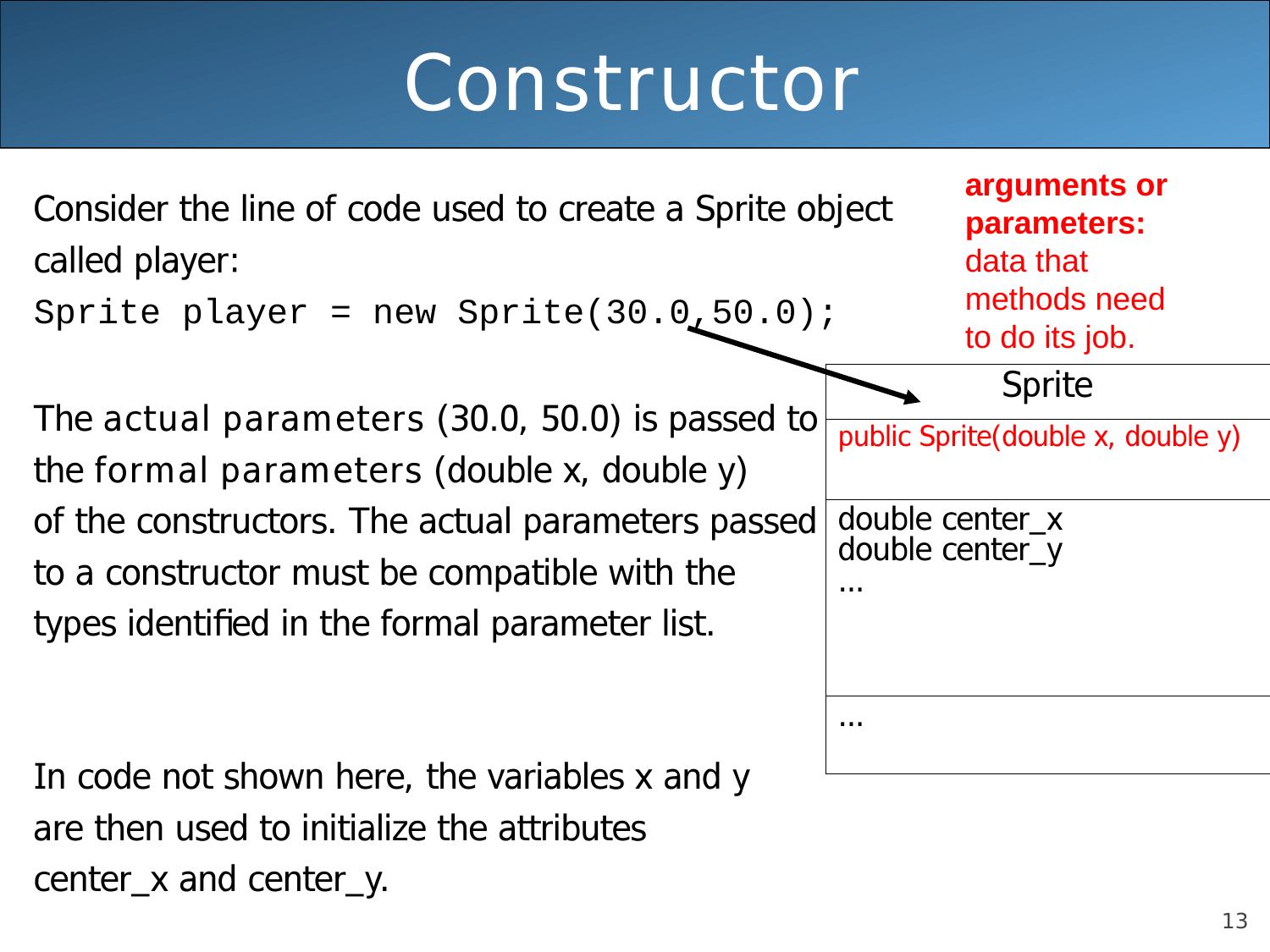

# Constructor
arguments or parameters:
data that methods need to do its job.
Consider the line of code used to create a Sprite object
called player:
Sprite player = new Sprite(30.0,50.0);

The actual parameters (30.0, 50.0) is passed to
the formal parameters (double x, double y)
of the constructors. The actual parameters passed
to a constructor must be compatible with the
types identified in the formal parameter list.

In code not shown here, the variables x and y
are then used to initialize the attributes
center_x and center_y.

| Sprite |
| --- |
| public Sprite(double x, double y) |
| double center\_x double center\_y … |
| … |